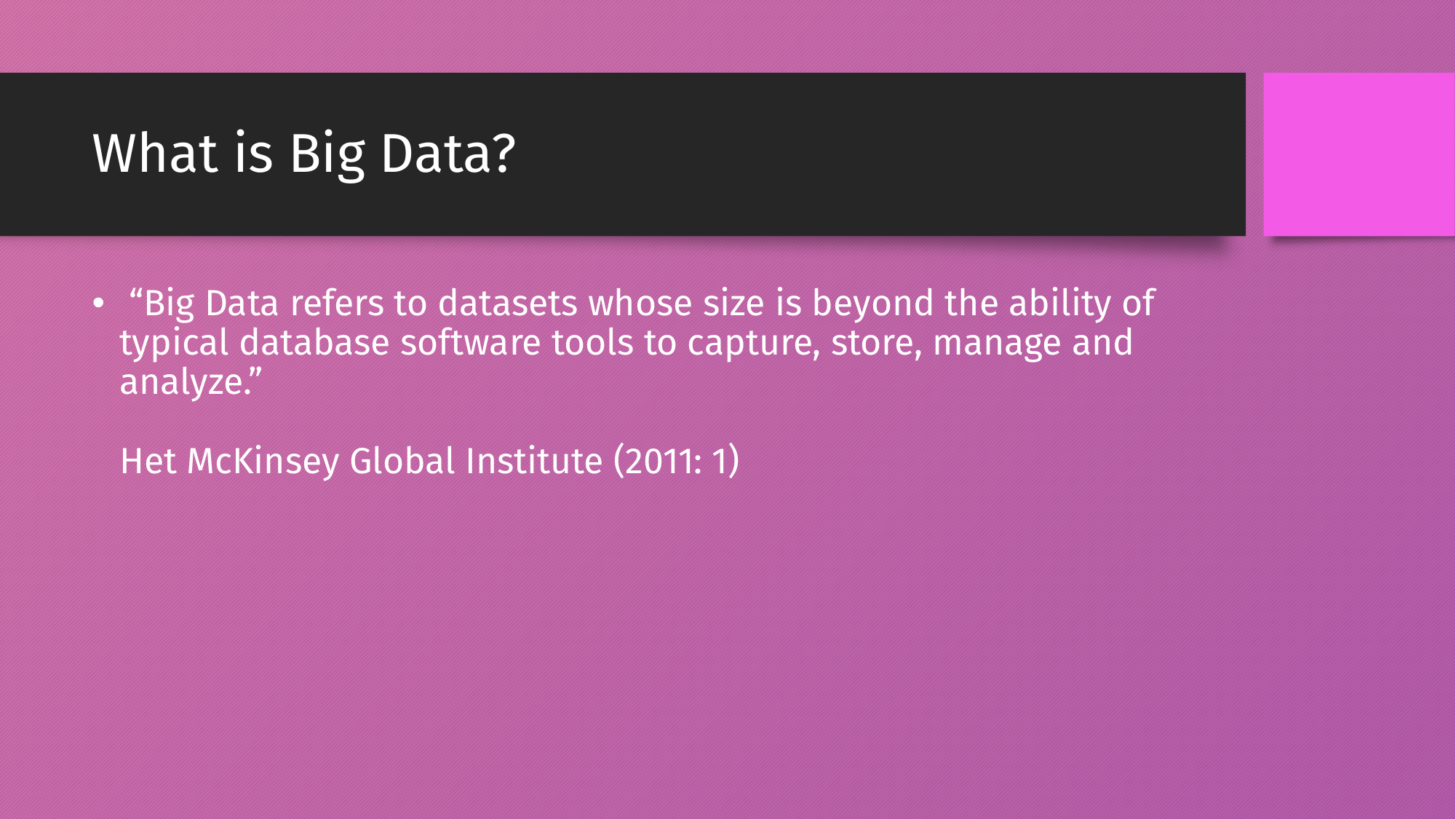

# What is Big Data?
 “Big Data refers to datasets whose size is beyond the ability of typical database software tools to capture, store, manage and analyze.”
Het McKinsey Global Institute (2011: 1)